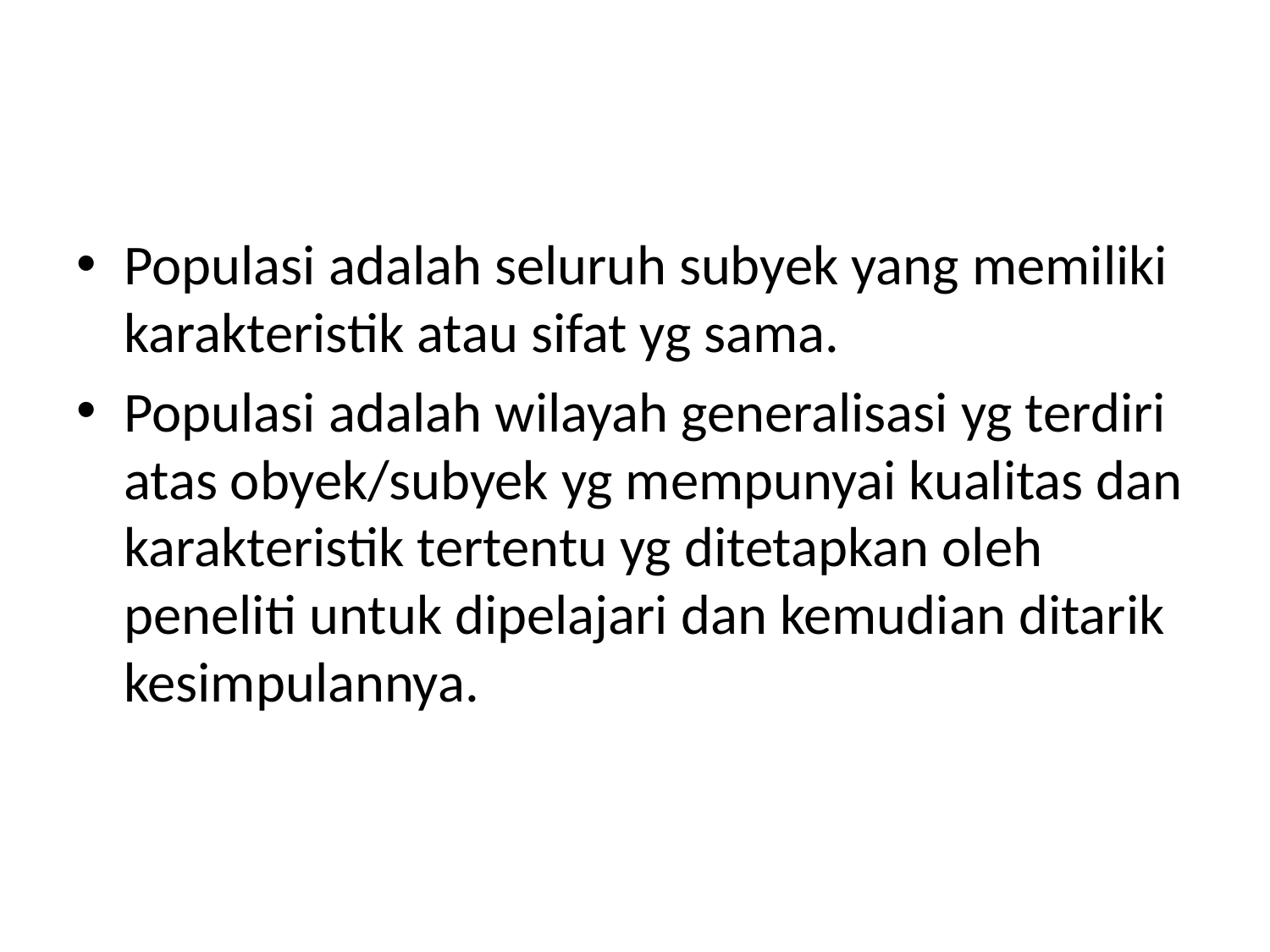

#
Populasi adalah seluruh subyek yang memiliki karakteristik atau sifat yg sama.
Populasi adalah wilayah generalisasi yg terdiri atas obyek/subyek yg mempunyai kualitas dan karakteristik tertentu yg ditetapkan oleh peneliti untuk dipelajari dan kemudian ditarik kesimpulannya.